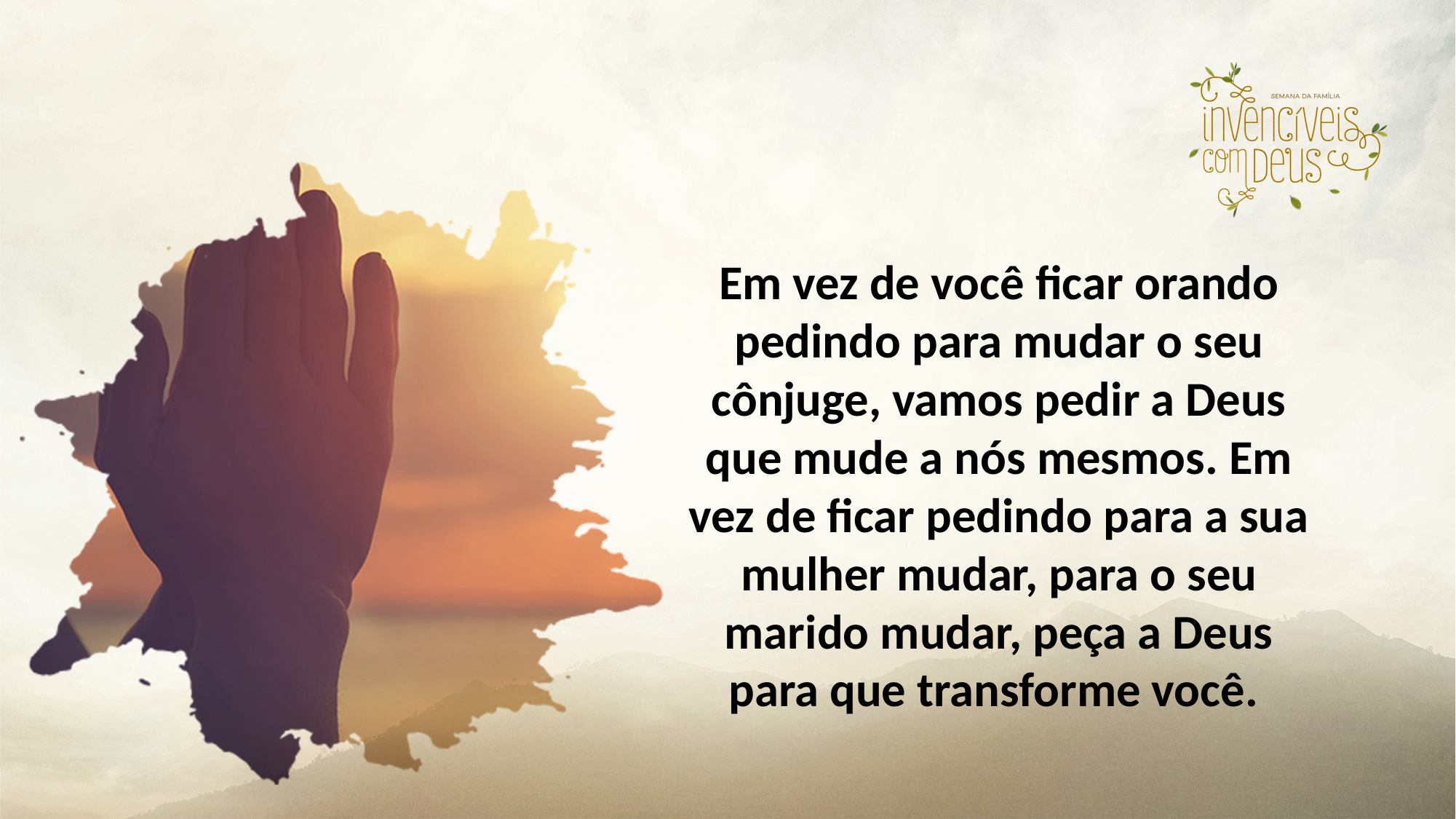

Em vez de você ficar orando pedindo para mudar o seu cônjuge, vamos pedir a Deus que mude a nós mesmos. Em vez de ficar pedindo para a sua mulher mudar, para o seu marido mudar, peça a Deus para que transforme você.